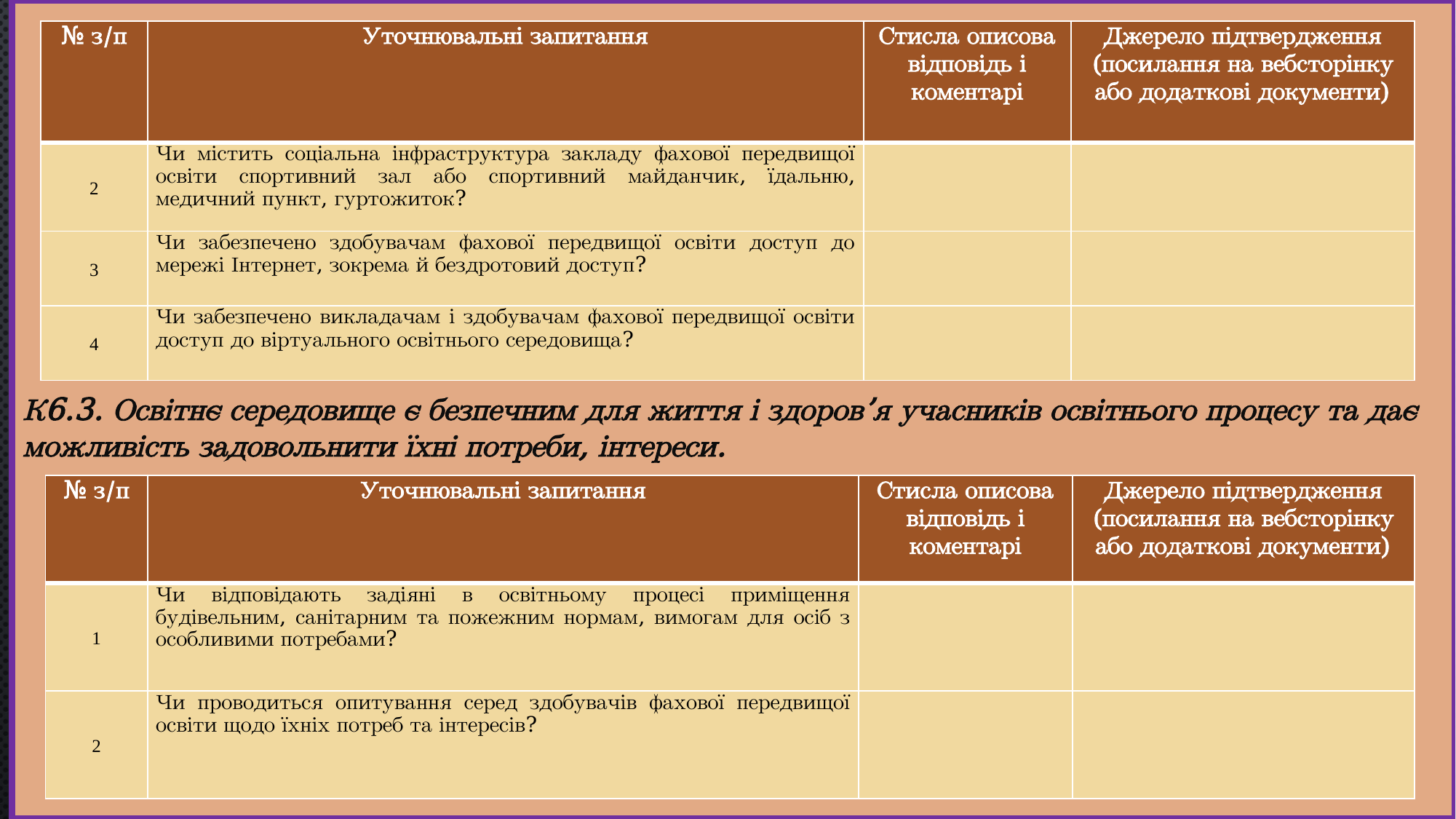

К6.3. Освітнє середовище є безпечним для життя і здоров’я учасників освітнього процесу та дає можливість задовольнити їхні потреби, інтереси.

#
| № з/п | Уточнювальні запитання | Стисла описова відповідь і коментарі | Джерело підтвердження (посилання на вебсторінку або додаткові документи) |
| --- | --- | --- | --- |
| 2 | Чи містить соціальна інфраструктура закладу фахової передвищої освіти спортивний зал або спортивний майданчик, їдальню, медичний пункт, гуртожиток? |  |  |
| 3 | Чи забезпечено здобувачам фахової передвищої освіти доступ до мережі Інтернет, зокрема й бездротовий доступ? |  |  |
| 4 | Чи забезпечено викладачам і здобувачам фахової передвищої освіти доступ до віртуального освітнього середовища? |  |  |

| № з/п | Уточнювальні запитання | Стисла описова відповідь і коментарі | Джерело підтвердження (посилання на вебсторінку або додаткові документи) |
| --- | --- | --- | --- |
| 1 | Чи відповідають задіяні в освітньому процесі приміщення будівельним, санітарним та пожежним нормам, вимогам для осіб з особливими потребами? |  |  |
| 2 | Чи проводиться опитування серед здобувачів фахової передвищої освіти щодо їхніх потреб та інтересів? |  |  |